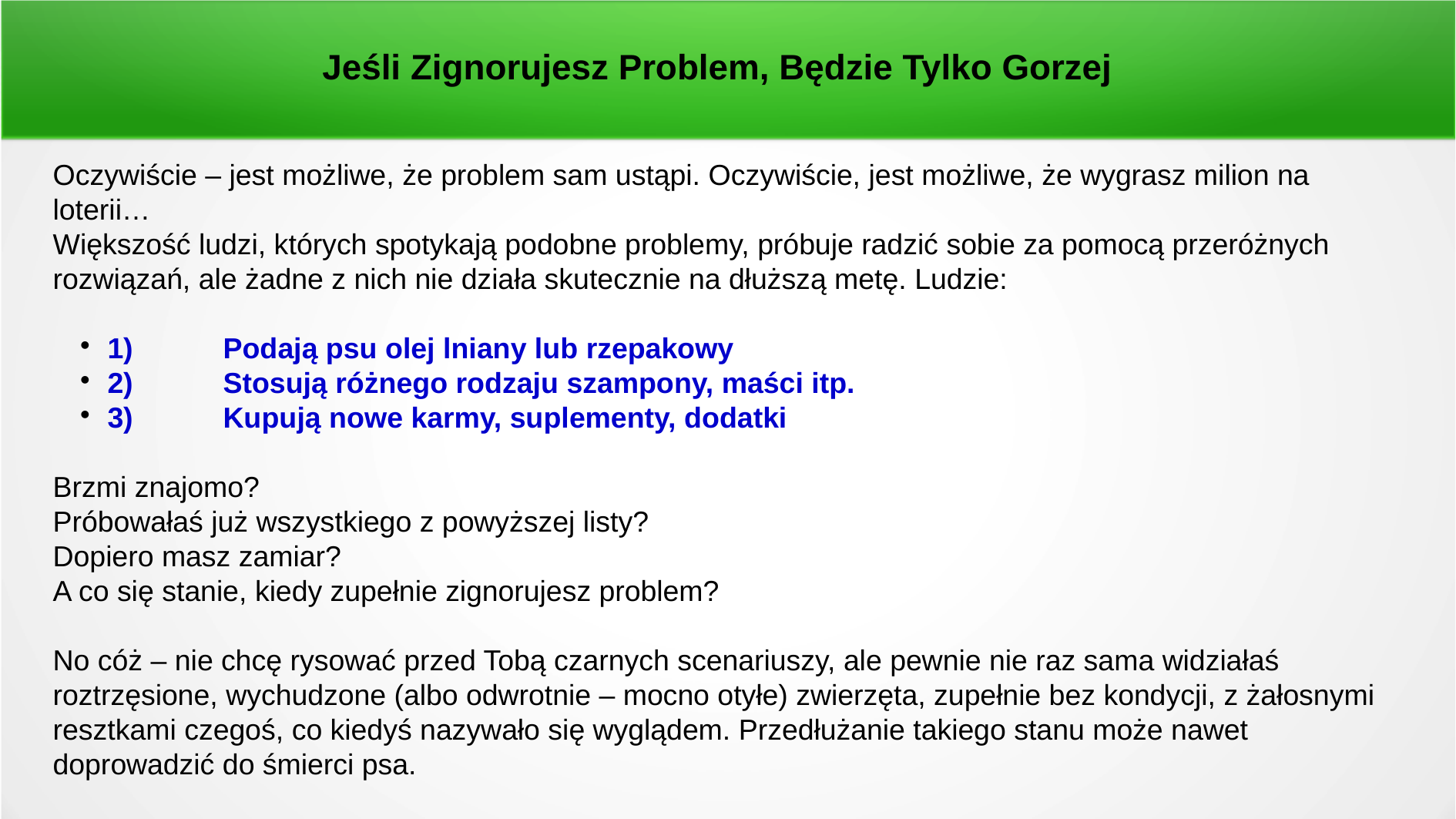

Jeśli Zignorujesz Problem, Będzie Tylko Gorzej

Oczywiście – jest możliwe, że problem sam ustąpi. Oczywiście, jest możliwe, że wygrasz milion na loterii…
Większość ludzi, których spotykają podobne problemy, próbuje radzić sobie za pomocą przeróżnych rozwiązań, ale żadne z nich nie działa skutecznie na dłuższą metę. Ludzie:

1)	Podają psu olej lniany lub rzepakowy
2)	Stosują różnego rodzaju szampony, maści itp.
3)	Kupują nowe karmy, suplementy, dodatki

Brzmi znajomo?
Próbowałaś już wszystkiego z powyższej listy?
Dopiero masz zamiar?
A co się stanie, kiedy zupełnie zignorujesz problem?

No cóż – nie chcę rysować przed Tobą czarnych scenariuszy, ale pewnie nie raz sama widziałaś roztrzęsione, wychudzone (albo odwrotnie – mocno otyłe) zwierzęta, zupełnie bez kondycji, z żałosnymi resztkami czegoś, co kiedyś nazywało się wyglądem. Przedłużanie takiego stanu może nawet doprowadzić do śmierci psa.